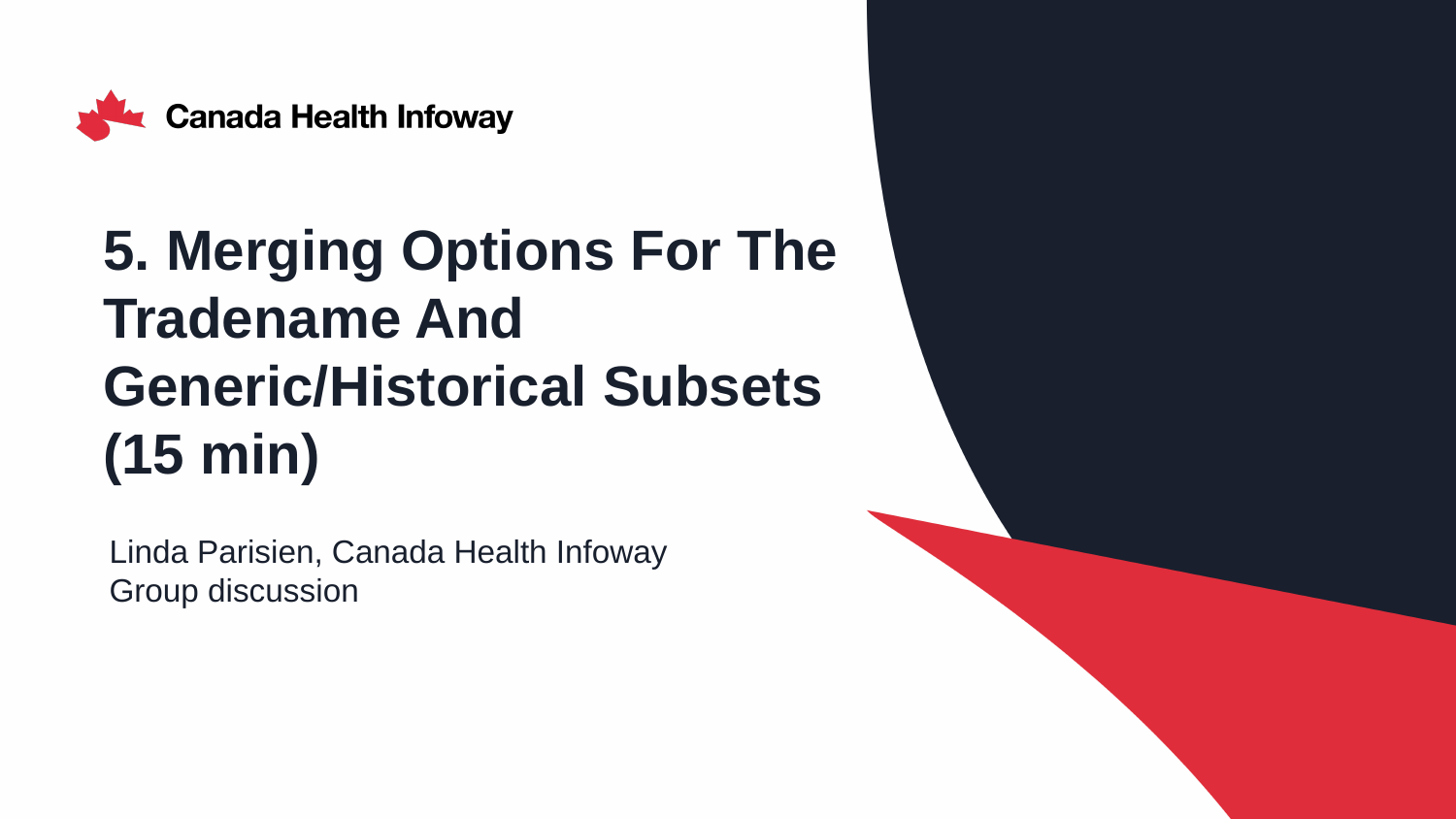

# 5. Merging Options For The Tradename And Generic/Historical Subsets (15 min)
Linda Parisien, Canada Health Infoway
Group discussion